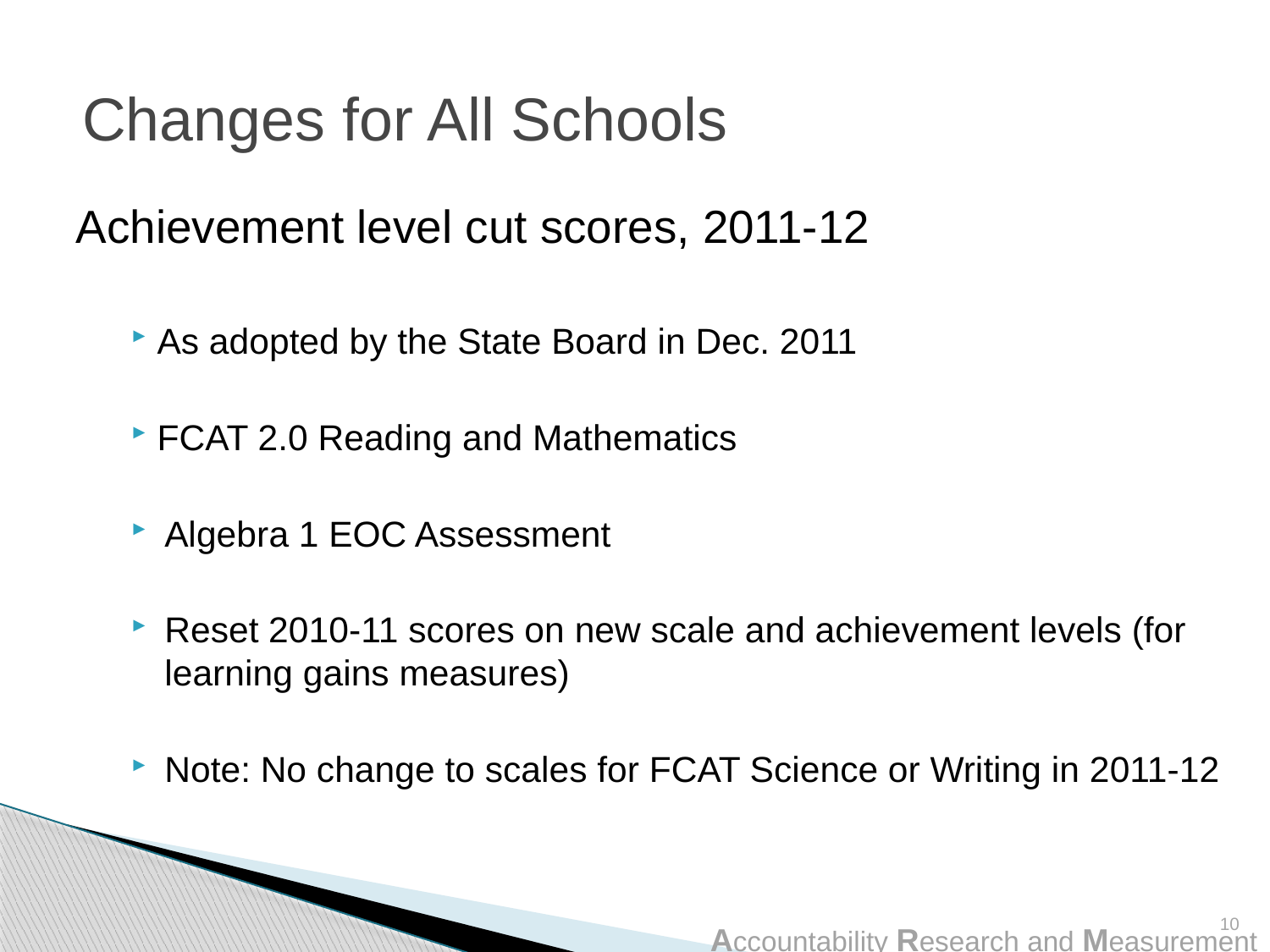

# Changes for All Schools
Achievement level cut scores, 2011-12

As adopted by the State Board in Dec. 2011

FCAT 2.0 Reading and Mathematics

Algebra 1 EOC Assessment

Reset 2010-11 scores on new scale and achievement levels (for learning gains measures)

Note: No change to scales for FCAT Science or Writing in 2011-12

10